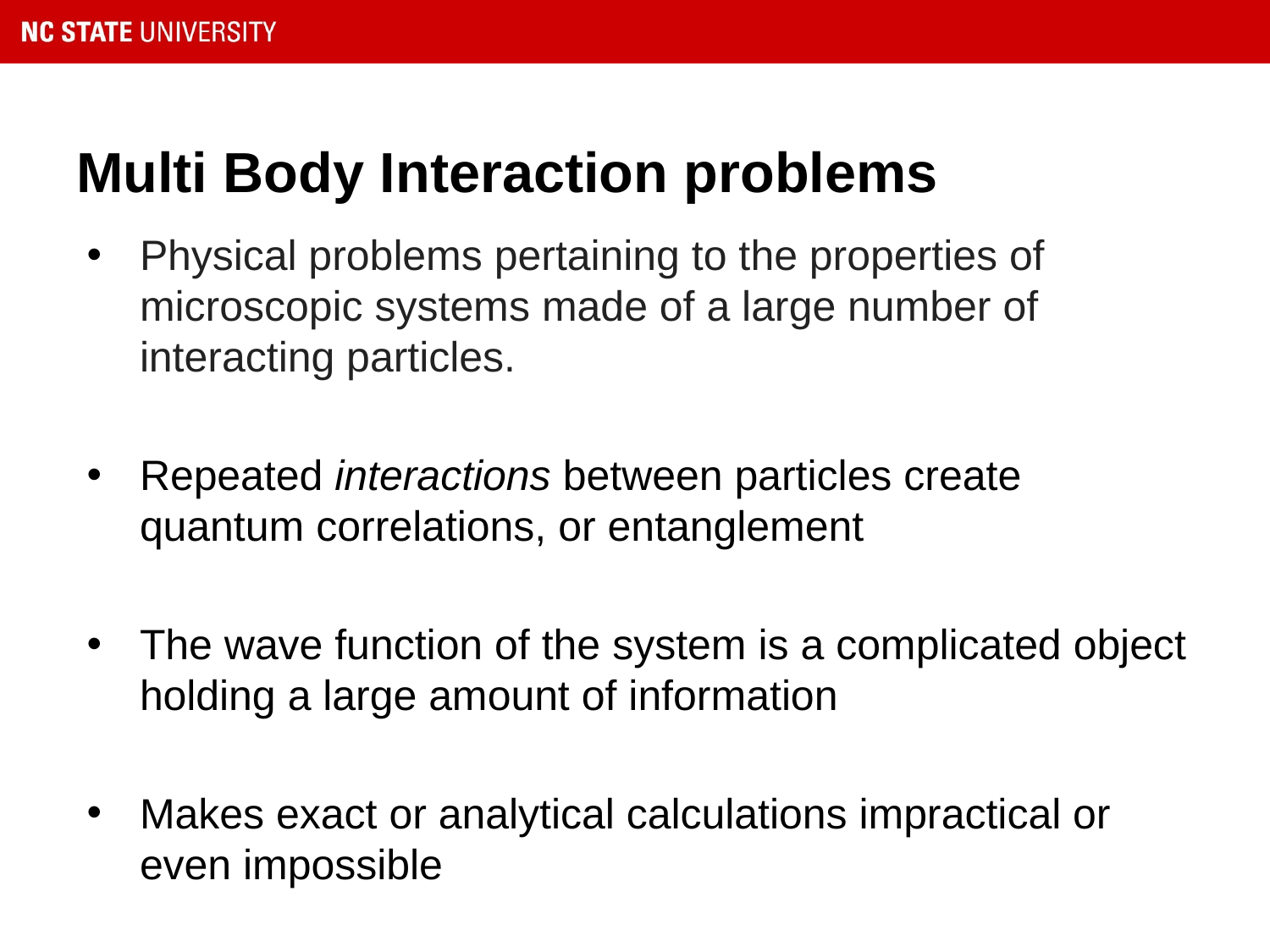

# Multi Body Interaction problems
Physical problems pertaining to the properties of microscopic systems made of a large number of interacting particles.

Repeated interactions between particles create quantum correlations, or entanglement

The wave function of the system is a complicated object holding a large amount of information

Makes exact or analytical calculations impractical or even impossible